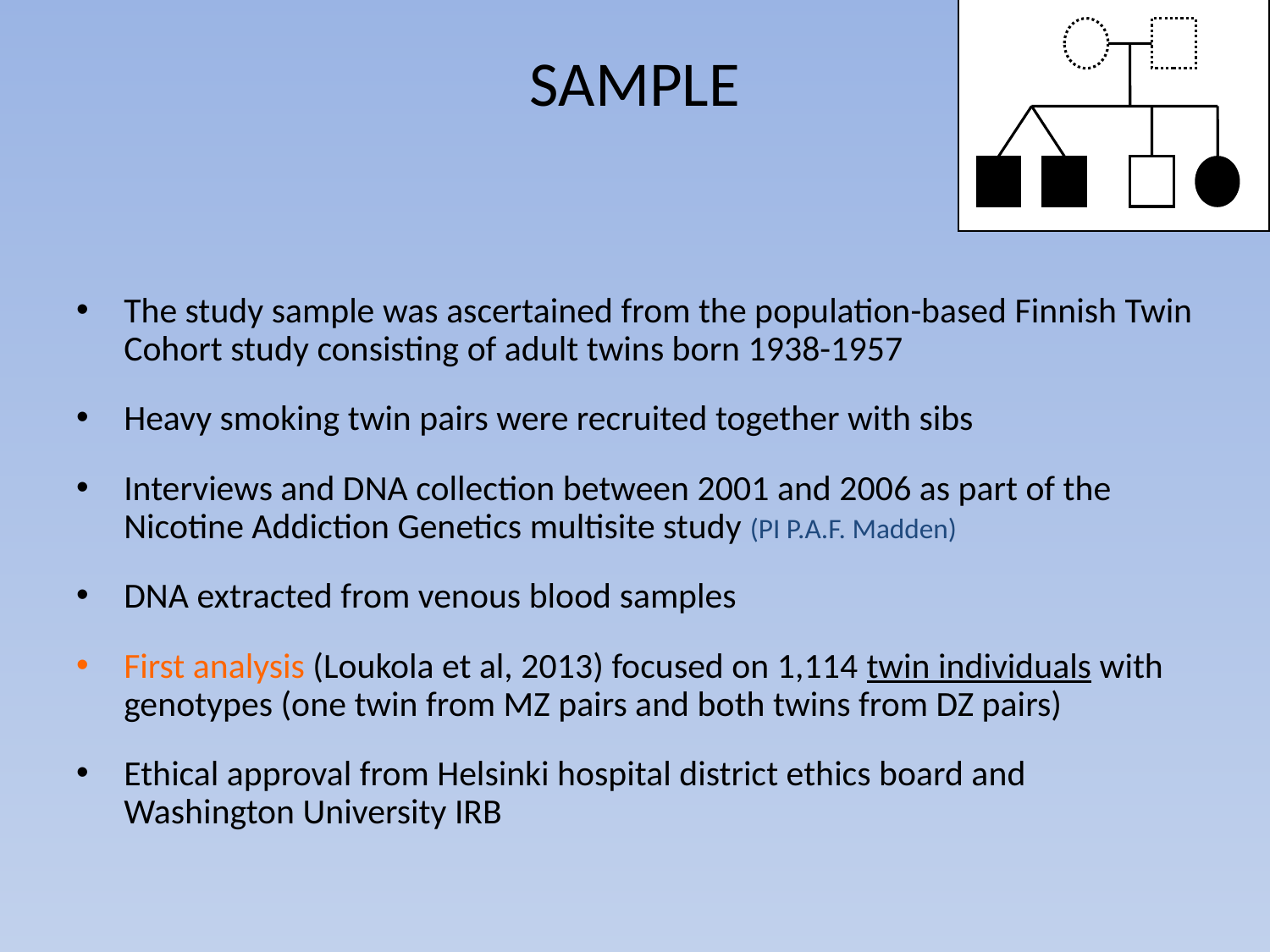

# SAMPLE
The study sample was ascertained from the population-based Finnish Twin Cohort study consisting of adult twins born 1938-1957
Heavy smoking twin pairs were recruited together with sibs
Interviews and DNA collection between 2001 and 2006 as part of the Nicotine Addiction Genetics multisite study (PI P.A.F. Madden)
DNA extracted from venous blood samples
First analysis (Loukola et al, 2013) focused on 1,114 twin individuals with genotypes (one twin from MZ pairs and both twins from DZ pairs)
Ethical approval from Helsinki hospital district ethics board and Washington University IRB